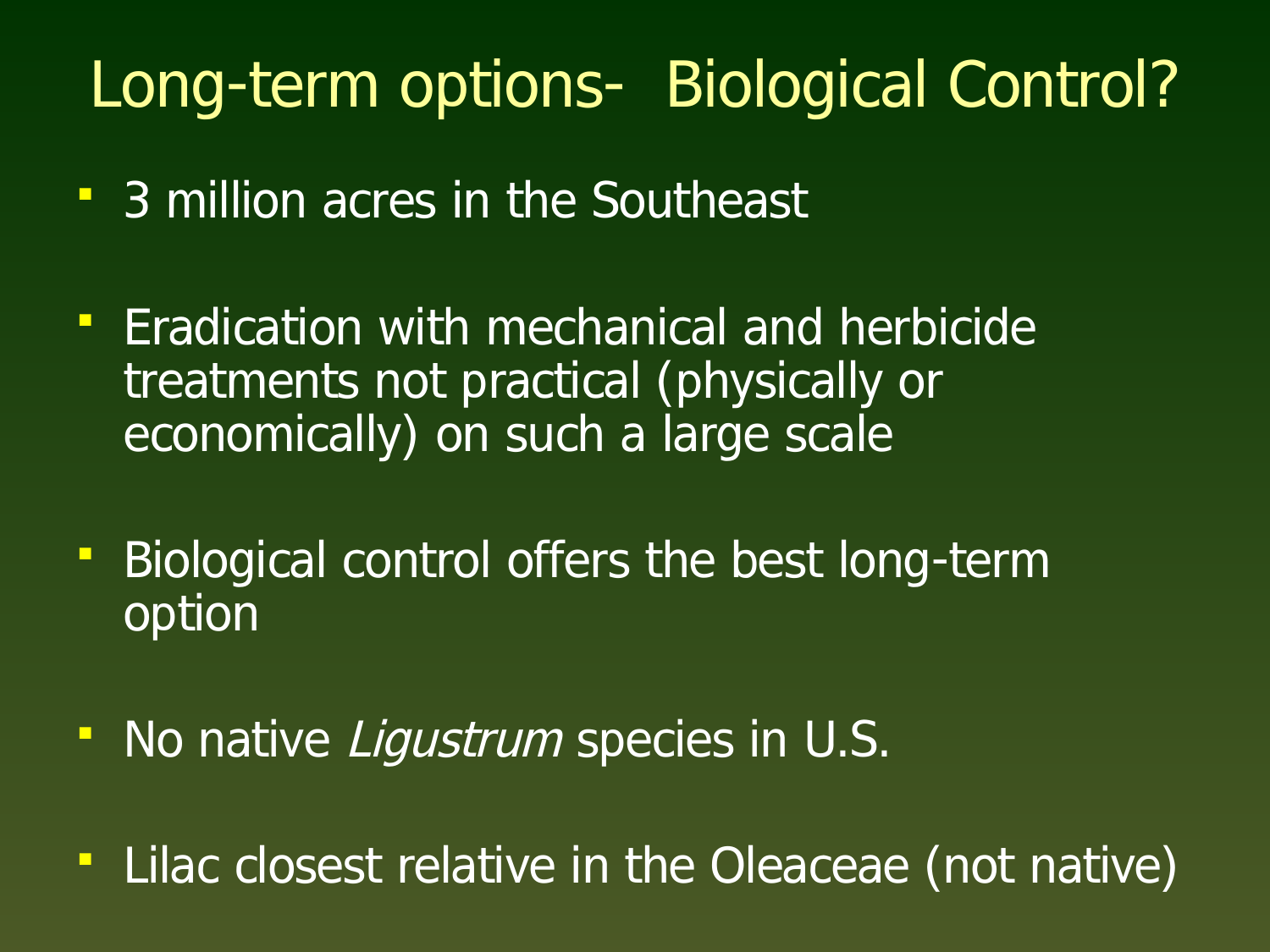

# Long-term options-  Biological Control?
3 million acres in the Southeast

Eradication with mechanical and herbicide treatments not practical (physically or economically) on such a large scale

Biological control offers the best long-term option

No native Ligustrum species in U.S.

Lilac closest relative in the Oleaceae (not native)